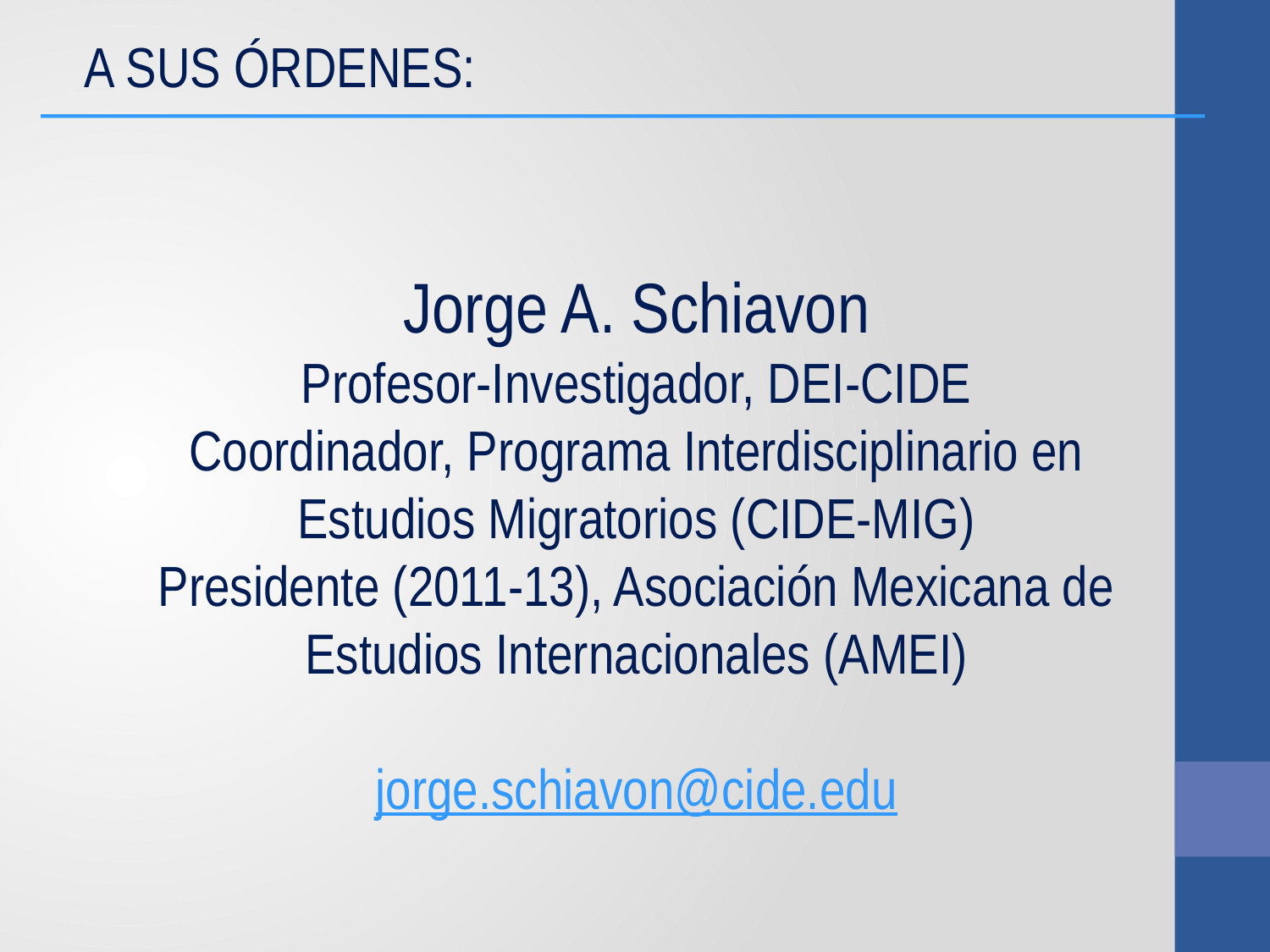

A SUS ÓRDENES:

Jorge A. Schiavon
Profesor-Investigador, DEI-CIDE
Coordinador, Programa Interdisciplinario en Estudios Migratorios (CIDE-MIG)
Presidente (2011-13), Asociación Mexicana de Estudios Internacionales (AMEI)

jorge.schiavon@cide.edu